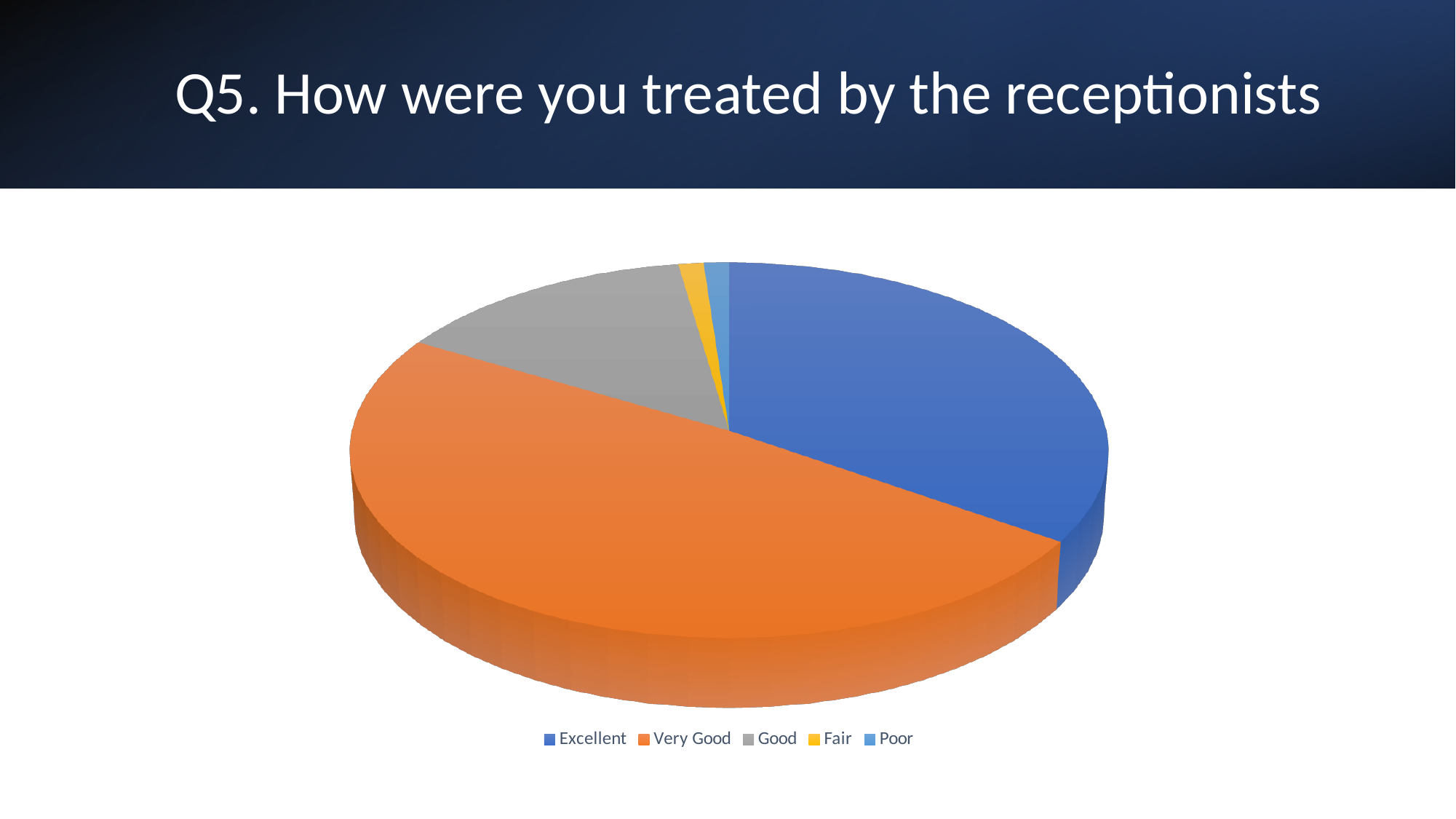

# Q5. How were you treated by the receptionists

[unsupported chart]